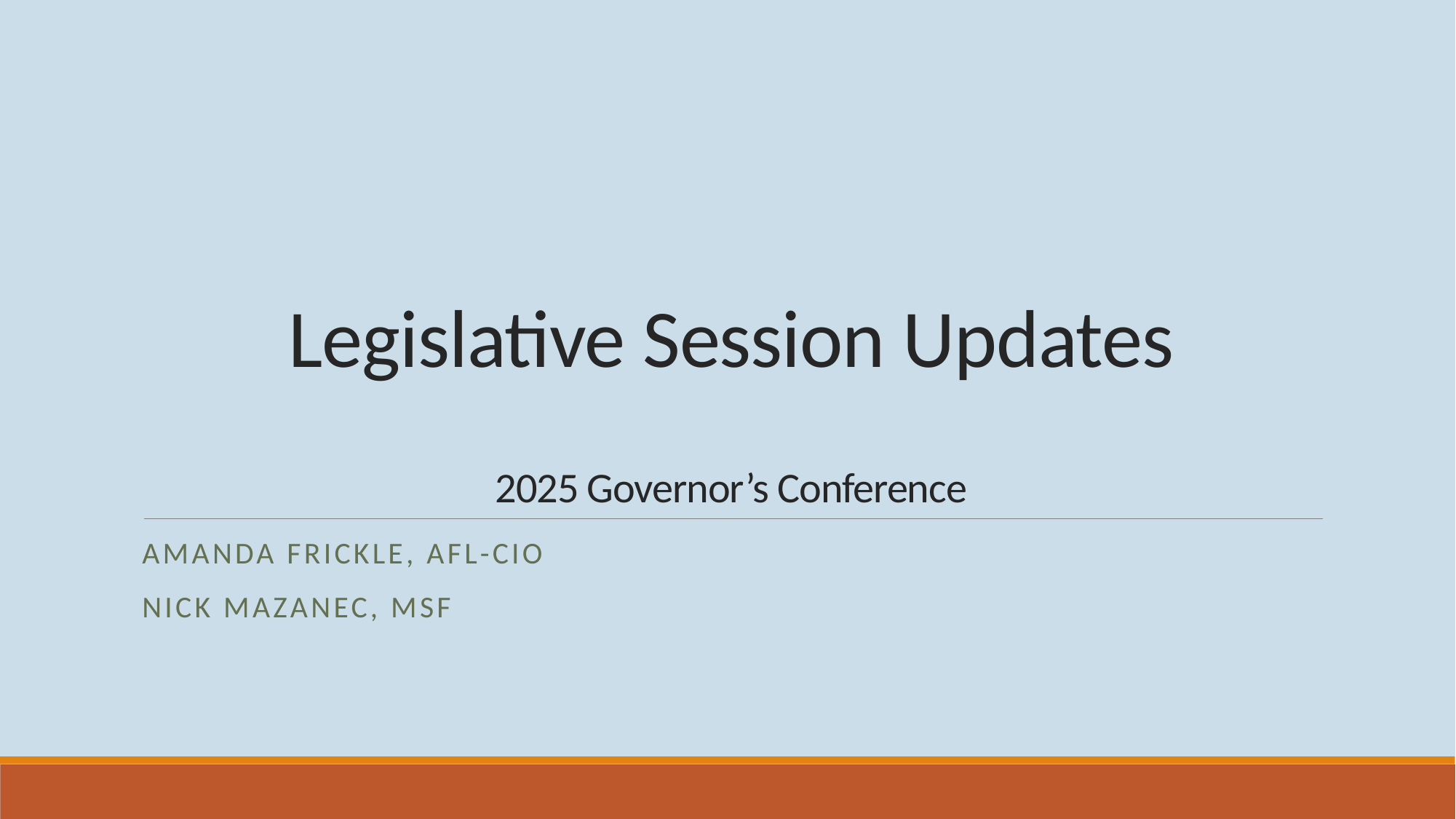

# Legislative Session Updates 2025 Governor’s Conference
Amanda Frickle, AFL-CIO
Nick Mazanec, MSF